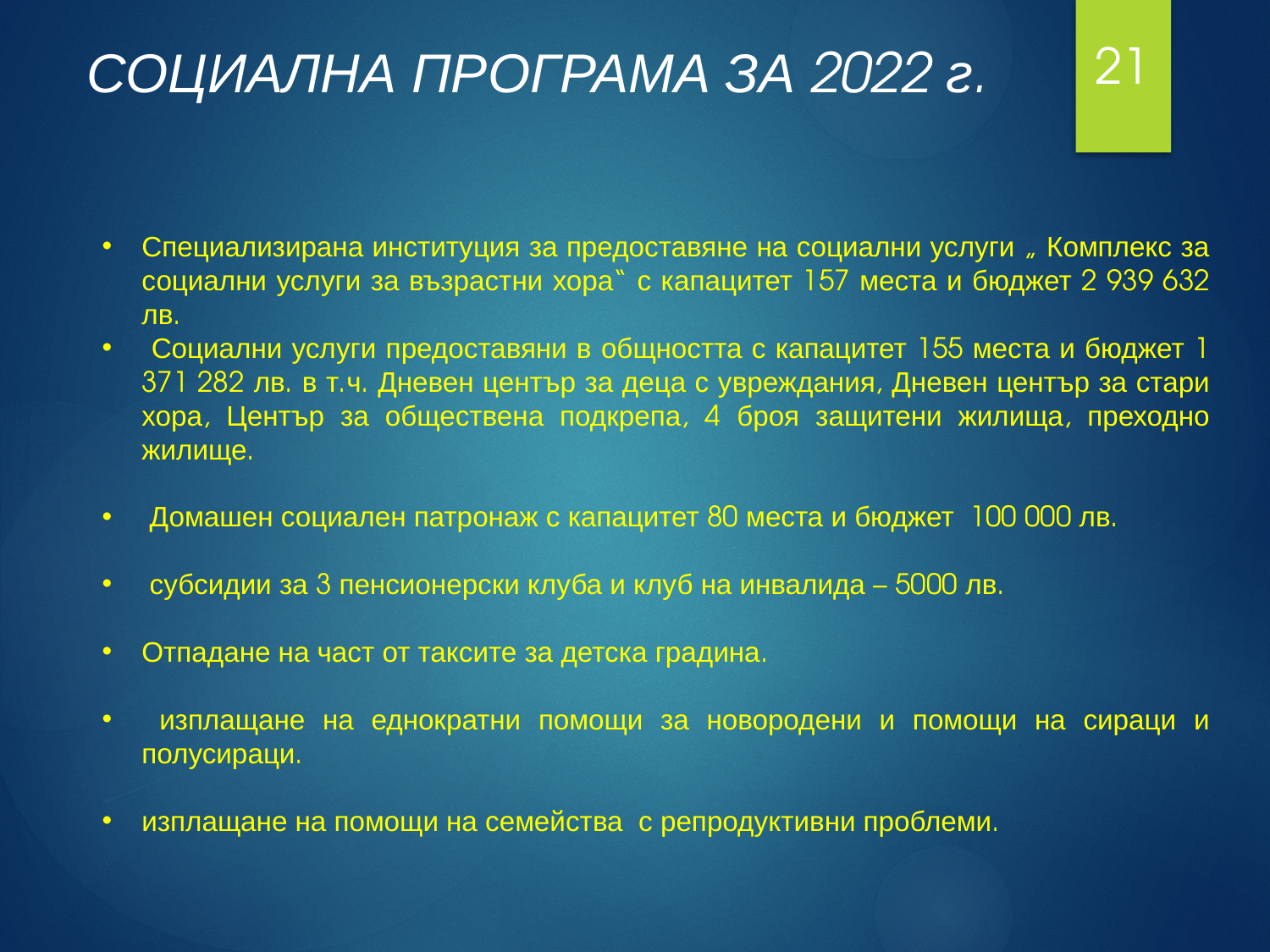

# СОЦИАЛНА ПРОГРАМА ЗА 2022 г.
21
Специализирана институция за предоставяне на социални услуги „ Комплекс за социални услуги за възрастни хора“ с капацитет 157 места и бюджет 2 939 632 лв.
 Социални услуги предоставяни в общността с капацитет 155 места и бюджет 1 371 282 лв. в т.ч. Дневен център за деца с увреждания, Дневен център за стари хора, Център за обществена подкрепа, 4 броя защитени жилища, преходно жилище.

 Домашен социален патронаж с капацитет 80 места и бюджет  100 000 лв.

 субсидии за 3 пенсионерски клуба и клуб на инвалида – 5000 лв.

Отпадане на част от таксите за детска градина.

 изплащане на еднократни помощи за новородени и помощи на сираци и полусираци.

изплащане на помощи на семейства  с репродуктивни проблеми.